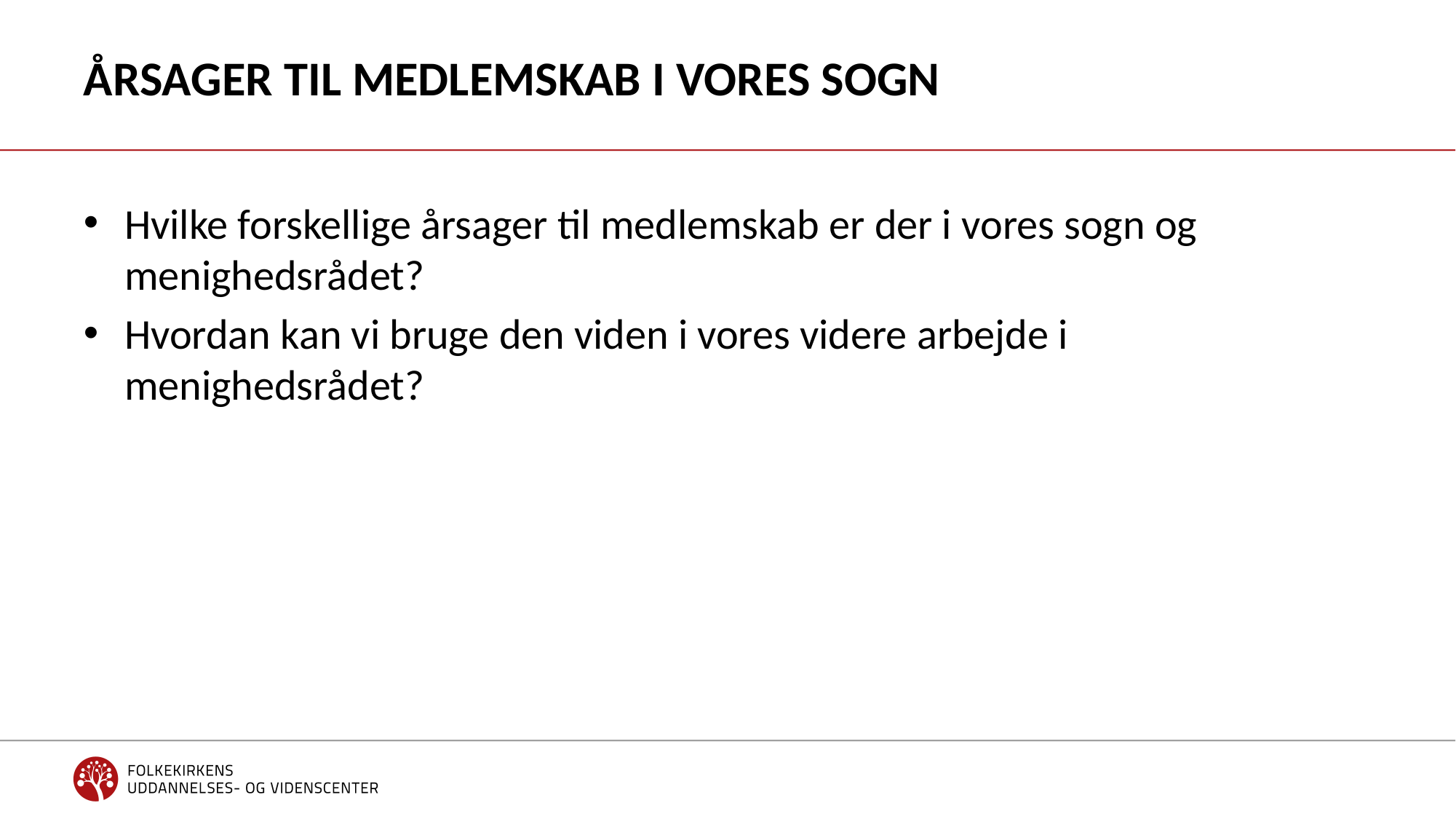

# Årsager til medlemskab i vores sogn
Hvilke forskellige årsager til medlemskab er der i vores sogn og menighedsrådet?
Hvordan kan vi bruge den viden i vores videre arbejde i menighedsrådet?